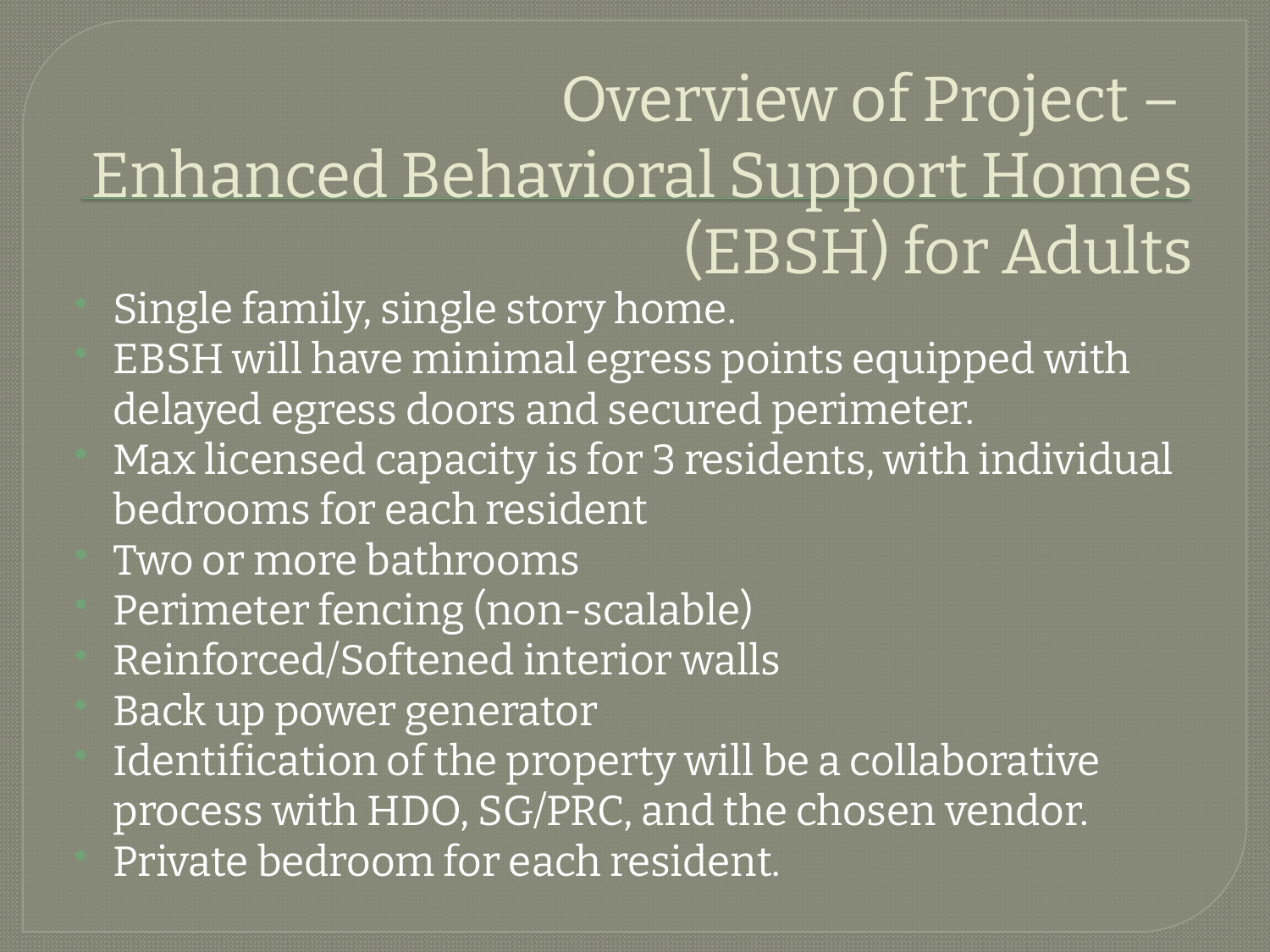

# Overview of Project – Enhanced Behavioral Support Homes (EBSH) for Adults
Single family, single story home.
EBSH will have minimal egress points equipped with delayed egress doors and secured perimeter.
Max licensed capacity is for 3 residents, with individual bedrooms for each resident
Two or more bathrooms
Perimeter fencing (non-scalable)
Reinforced/Softened interior walls
Back up power generator
Identification of the property will be a collaborative process with HDO, SG/PRC, and the chosen vendor.
Private bedroom for each resident.